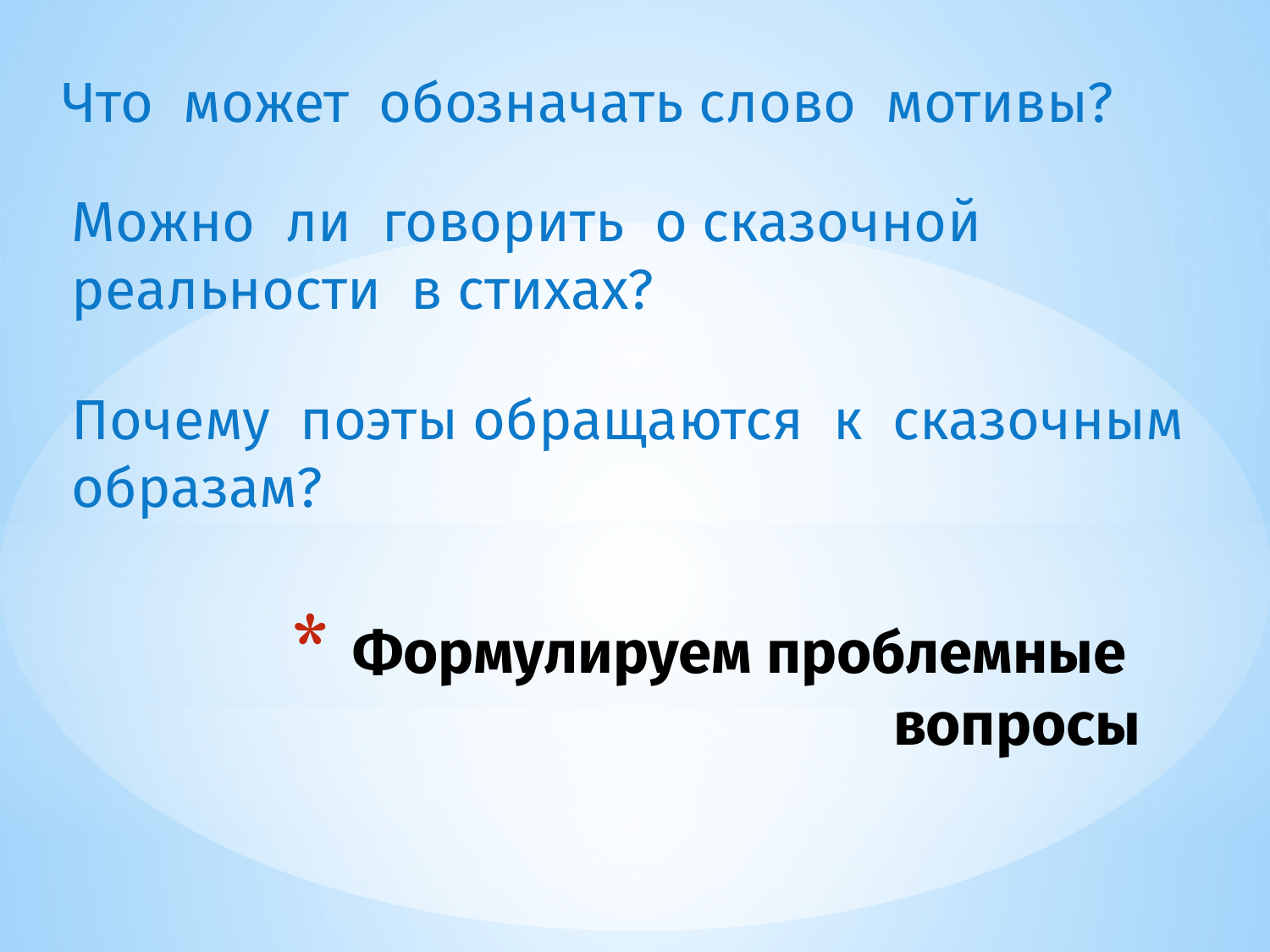

Что  может  обозначать слово  мотивы?
Можно  ли  говорить  о сказочной  реальности  в стихах?
Почему  поэты обращаются  к  сказочным  образам?
# Формулируем проблемные  вопросы